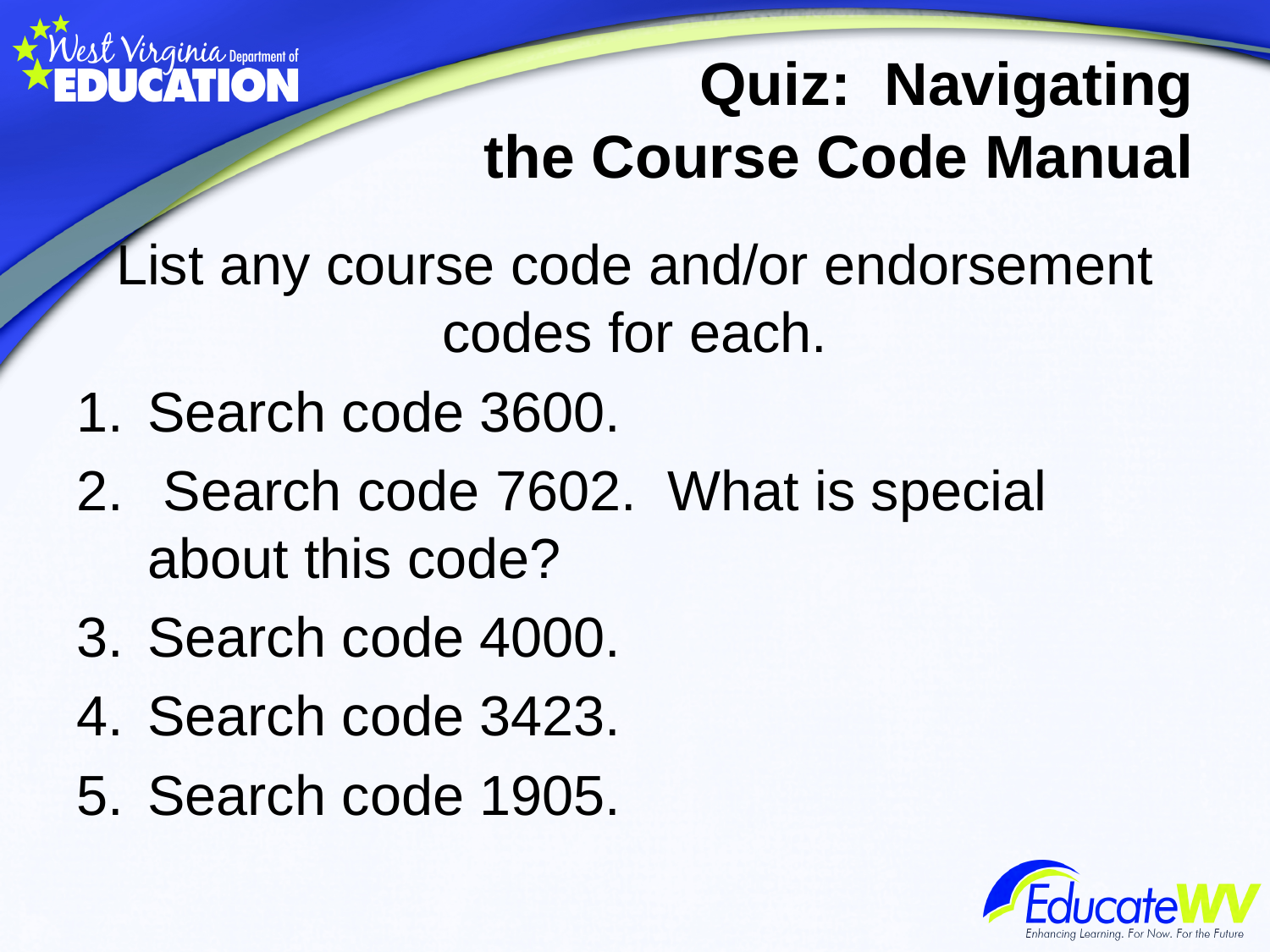

# Quiz:  Navigating the Course Code Manual
List any course code and/or endorsement codes for each.
Search code 3600.
 Search code 7602.  What is special about this code?
Search code 4000.
Search code 3423.
Search code 1905.